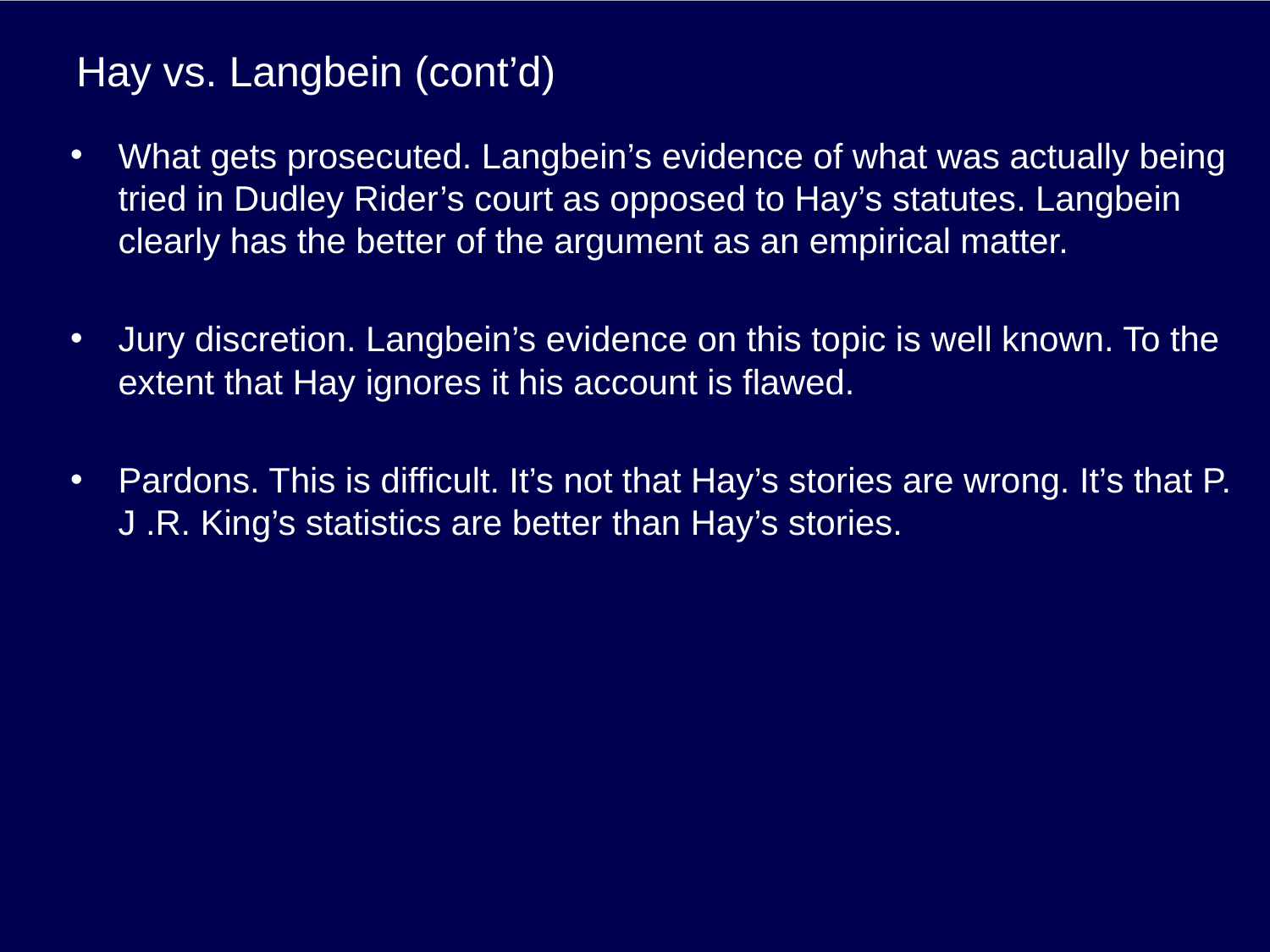

# Hay vs. Langbein (cont’d)
What gets prosecuted. Langbein’s evidence of what was actually being tried in Dudley Rider’s court as opposed to Hay’s statutes. Langbein clearly has the better of the argument as an empirical matter.

Jury discretion. Langbein’s evidence on this topic is well known. To the extent that Hay ignores it his account is flawed.

Pardons. This is difficult. It’s not that Hay’s stories are wrong. It’s that P. J .R. King’s statistics are better than Hay’s stories.